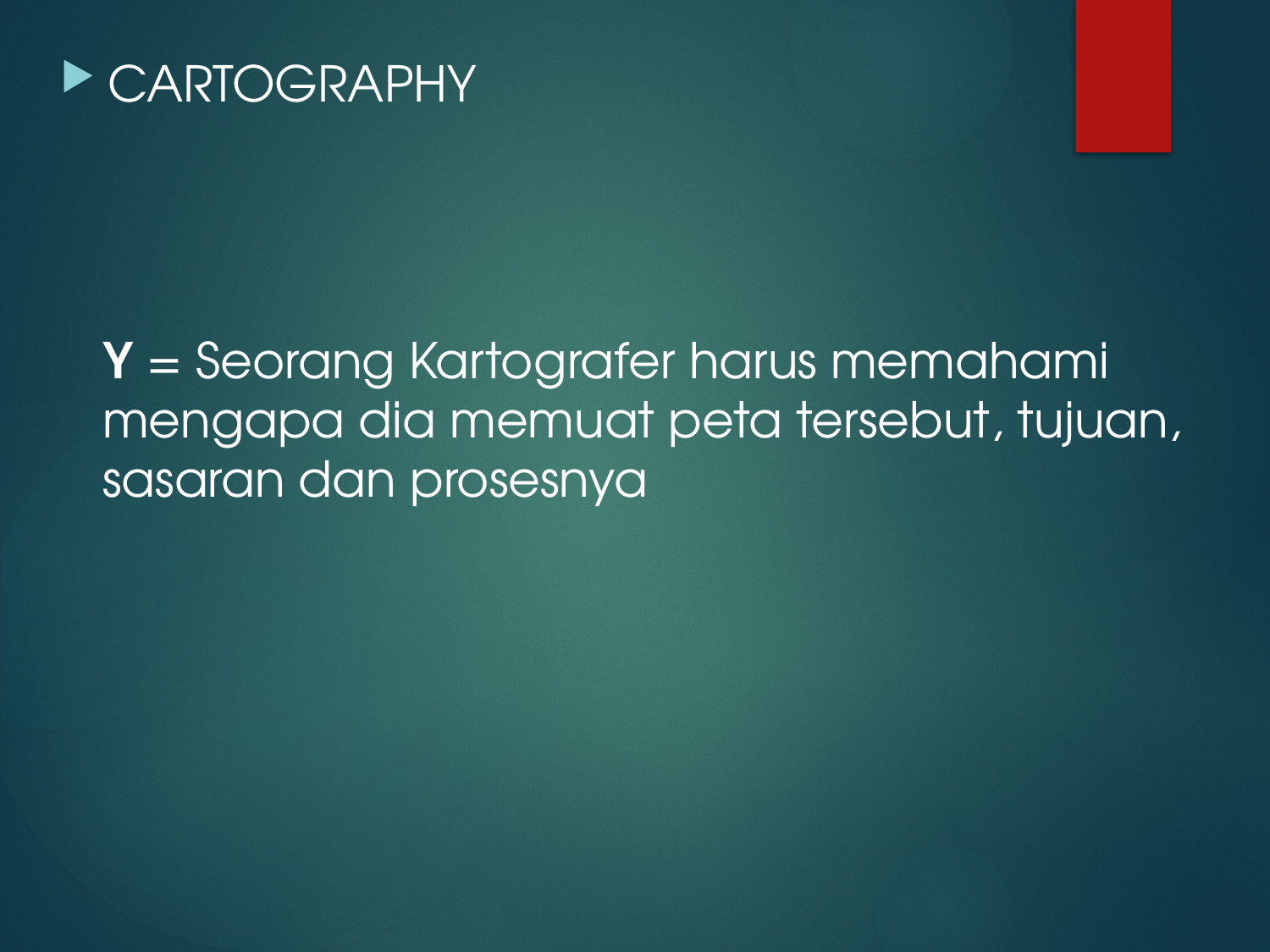

CARTOGRAPHY

Y = Seorang Kartografer harus memahami mengapa dia memuat peta tersebut, tujuan, sasaran dan prosesnya